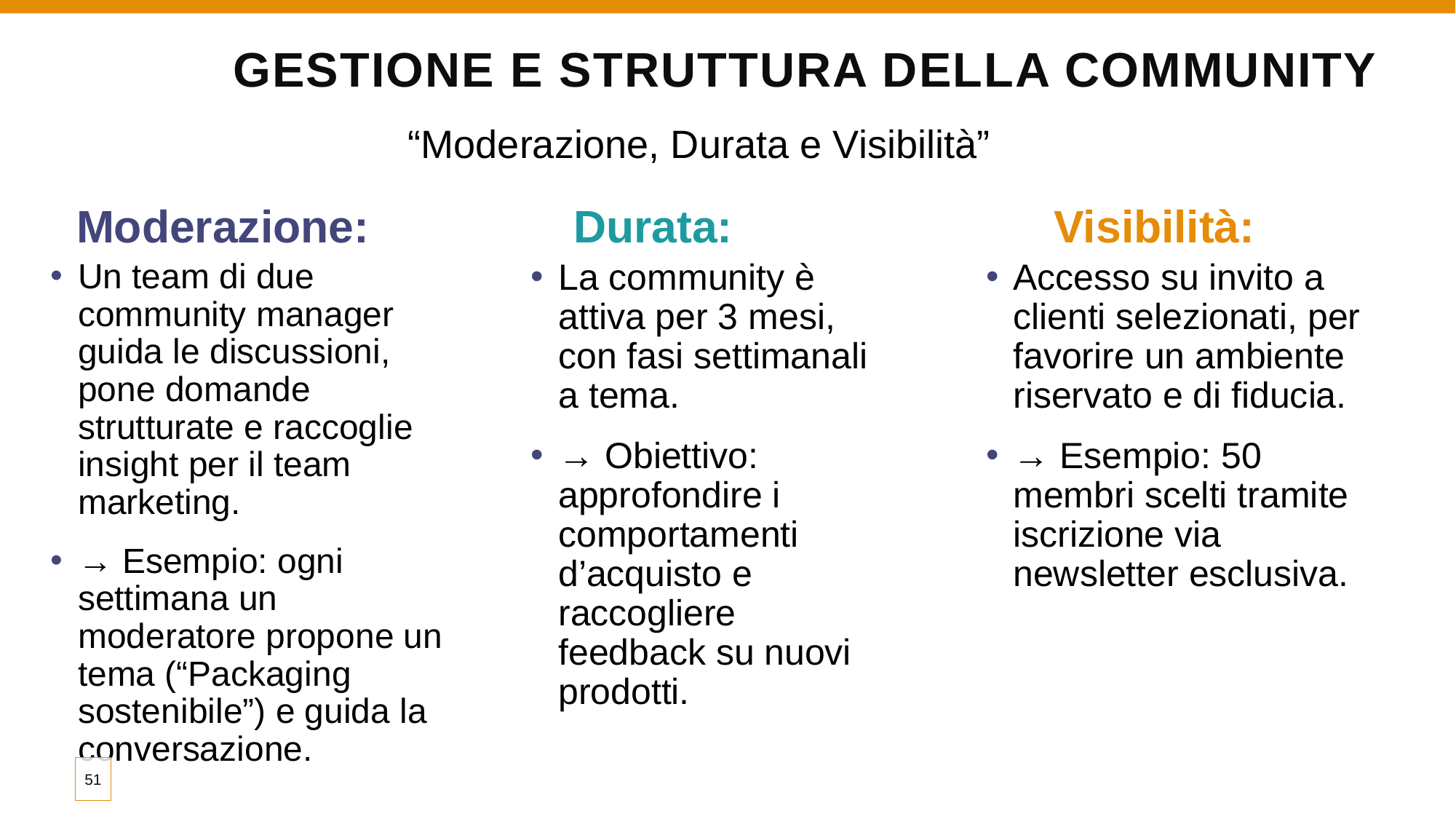

# Gestione e Struttura della Community
 “Moderazione, Durata e Visibilità”
Moderazione:
Durata:
Visibilità:
Un team di due community manager guida le discussioni, pone domande strutturate e raccoglie insight per il team marketing.
→ Esempio: ogni settimana un moderatore propone un tema (“Packaging sostenibile”) e guida la conversazione.
Accesso su invito a clienti selezionati, per favorire un ambiente riservato e di fiducia.
→ Esempio: 50 membri scelti tramite iscrizione via newsletter esclusiva.
La community è attiva per 3 mesi, con fasi settimanali a tema.
→ Obiettivo: approfondire i comportamenti d’acquisto e raccogliere feedback su nuovi prodotti.
51